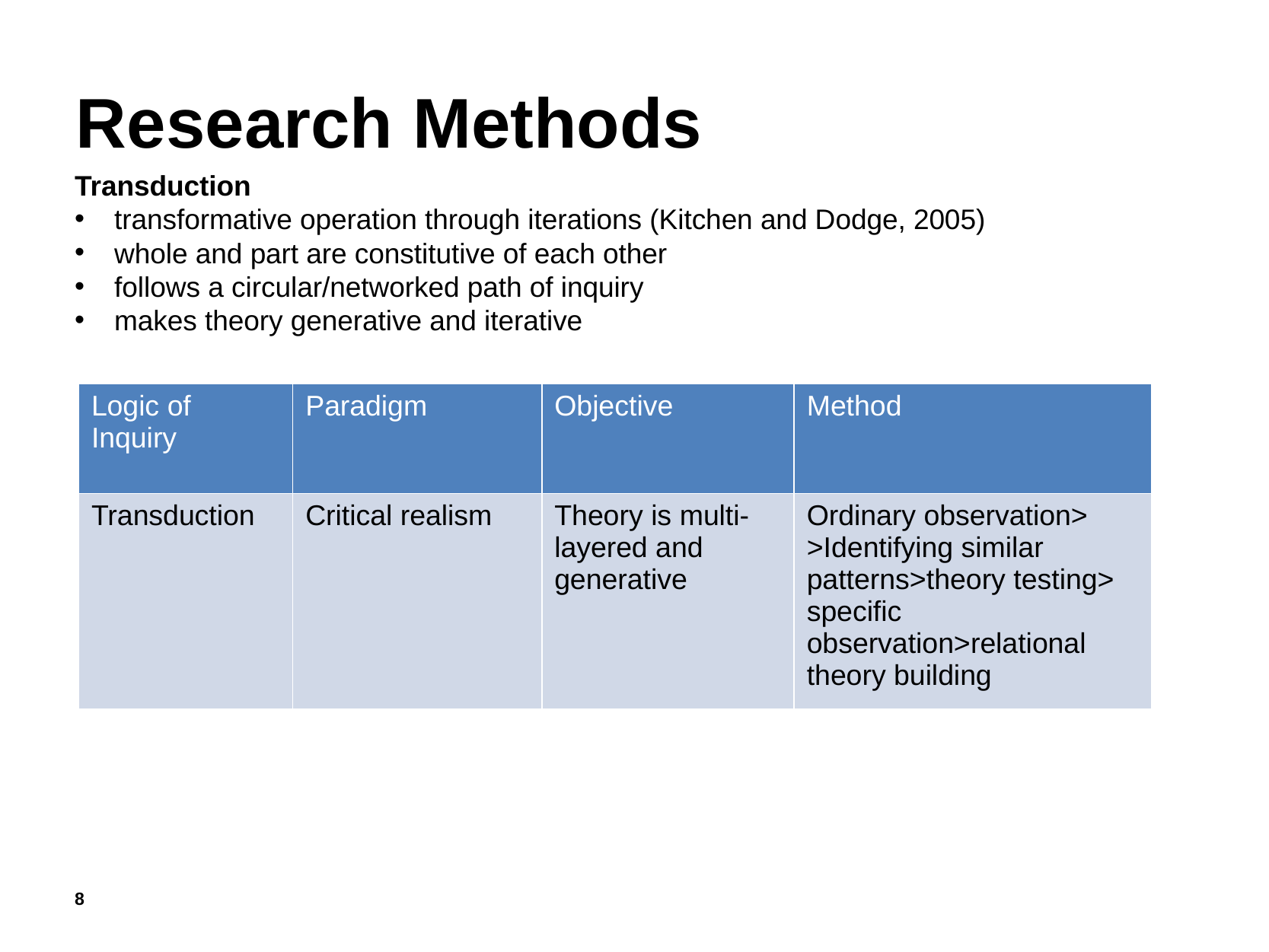

Research Methods
Transduction
transformative operation through iterations (Kitchen and Dodge, 2005)
whole and part are constitutive of each other
follows a circular/networked path of inquiry
makes theory generative and iterative
| Logic of Inquiry | Paradigm | Objective | Method |
| --- | --- | --- | --- |
| Transduction | Critical realism | Theory is multi-layered and generative | Ordinary observation> >Identifying similar patterns>theory testing> specific observation>relational theory building |
8